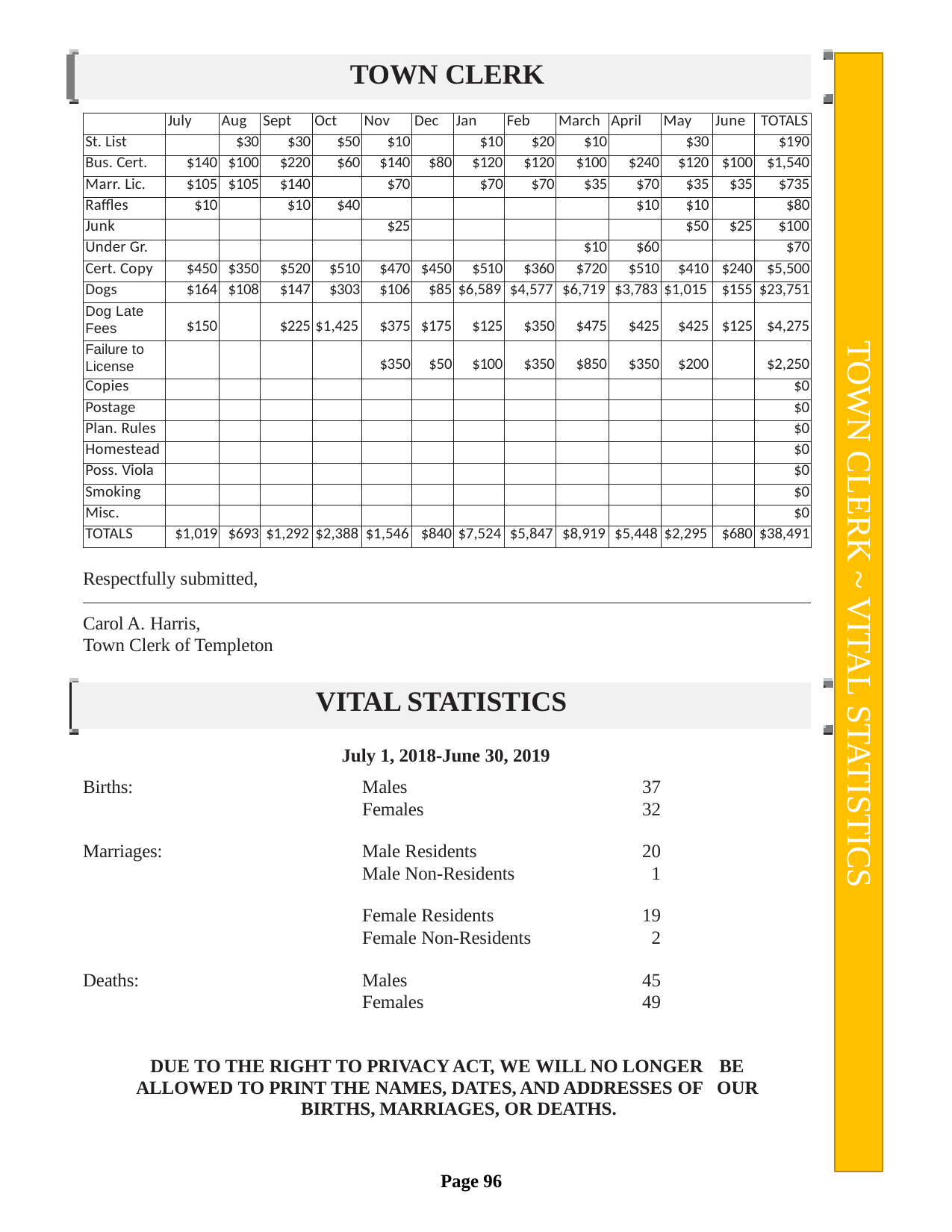

TOWN CLERK ~ VITAL STATISTICS
| TOWN CLERK |  |  |  |  |  |  |  |  |  |  |  |  |  |  |
| --- | --- | --- | --- | --- | --- | --- | --- | --- | --- | --- | --- | --- | --- | --- |
|  |  |  |  |  |  |  |  |  |  |  |  |  |  |  |
|  |  | July | Aug | Sept | Oct | Nov | Dec | Jan | Feb | March | April | May | June | TOTALS |
|  | St. List |  | $30 | $30 | $50 | $10 |  | $10 | $20 | $10 |  | $30 |  | $190 |
|  | Bus. Cert. | $140 | $100 | $220 | $60 | $140 | $80 | $120 | $120 | $100 | $240 | $120 | $100 | $1,540 |
|  | Marr. Lic. | $105 | $105 | $140 |  | $70 |  | $70 | $70 | $35 | $70 | $35 | $35 | $735 |
|  | Raffles | $10 |  | $10 | $40 |  |  |  |  |  | $10 | $10 |  | $80 |
|  | Junk |  |  |  |  | $25 |  |  |  |  |  | $50 | $25 | $100 |
|  | Under Gr. |  |  |  |  |  |  |  |  | $10 | $60 |  |  | $70 |
|  | Cert. Copy | $450 | $350 | $520 | $510 | $470 | $450 | $510 | $360 | $720 | $510 | $410 | $240 | $5,500 |
|  | Dogs | $164 | $108 | $147 | $303 | $106 | $85 | $6,589 | $4,577 | $6,719 | $3,783 | $1,015 | $155 | $23,751 |
|  | Dog Late Fees | $150 |  | $225 | $1,425 | $375 | $175 | $125 | $350 | $475 | $425 | $425 | $125 | $4,275 |
|  | Failure to License |  |  |  |  | $350 | $50 | $100 | $350 | $850 | $350 | $200 |  | $2,250 |
|  | Copies |  |  |  |  |  |  |  |  |  |  |  |  | $0 |
|  | Postage |  |  |  |  |  |  |  |  |  |  |  |  | $0 |
|  | Plan. Rules |  |  |  |  |  |  |  |  |  |  |  |  | $0 |
|  | Homestead |  |  |  |  |  |  |  |  |  |  |  |  | $0 |
|  | Poss. Viola |  |  |  |  |  |  |  |  |  |  |  |  | $0 |
|  | Smoking |  |  |  |  |  |  |  |  |  |  |  |  | $0 |
|  | Misc. |  |  |  |  |  |  |  |  |  |  |  |  | $0 |
|  | TOTALS | $1,019 | $693 | $1,292 | $2,388 | $1,546 | $840 | $7,524 | $5,847 | $8,919 | $5,448 | $2,295 | $680 | $38,491 |
|  | Respectfully submitted, |  |  |  |  |  |  |  |  |  |  |  |  |  |
|  | Carol A. Harris, Town Clerk of Templeton |  |  |  |  |  |  |  |  |  |  |  |  |  |
|  |  |  |  |  | VITAL STATISTICS |  |  |  |  |  |  |  |  |  |
|  |  |  |  |  | July 1, 2018-June 30, 2019 |  |  |  |  |  |  |  |  |  |
|  | Births: |  |  |  | Males |  |  |  |  |  | 37 |  |  |  |
|  |  |  |  |  | Females |  |  |  |  |  | 32 |  |  |  |
|  | Marriages: |  |  |  | Male Residents |  |  |  |  |  | 20 |  |  |  |
|  |  |  |  |  | Male Non-Residents |  |  |  |  |  | 1 |  |  |  |
|  |  |  |  |  | Female Residents |  |  |  |  |  | 19 |  |  |  |
|  |  |  |  |  | Female Non-Residents |  |  |  |  |  | 2 |  |  |  |
|  | Deaths: |  |  |  | Males |  |  |  |  |  | 45 |  |  |  |
|  |  |  |  |  | Females |  |  |  |  |  | 49 |  |  |  |
| DUE TO THE RIGHT TO PRIVACY ACT, WE WILL NO LONGER ALLOWED TO PRINT THE NAMES, DATES, AND ADDRESSES OF BIRTHS, MARRIAGES, OR DEATHS. |  |  |  |  |  |  |  |  |  |  |  |  | BE OUR |  |

Page 96